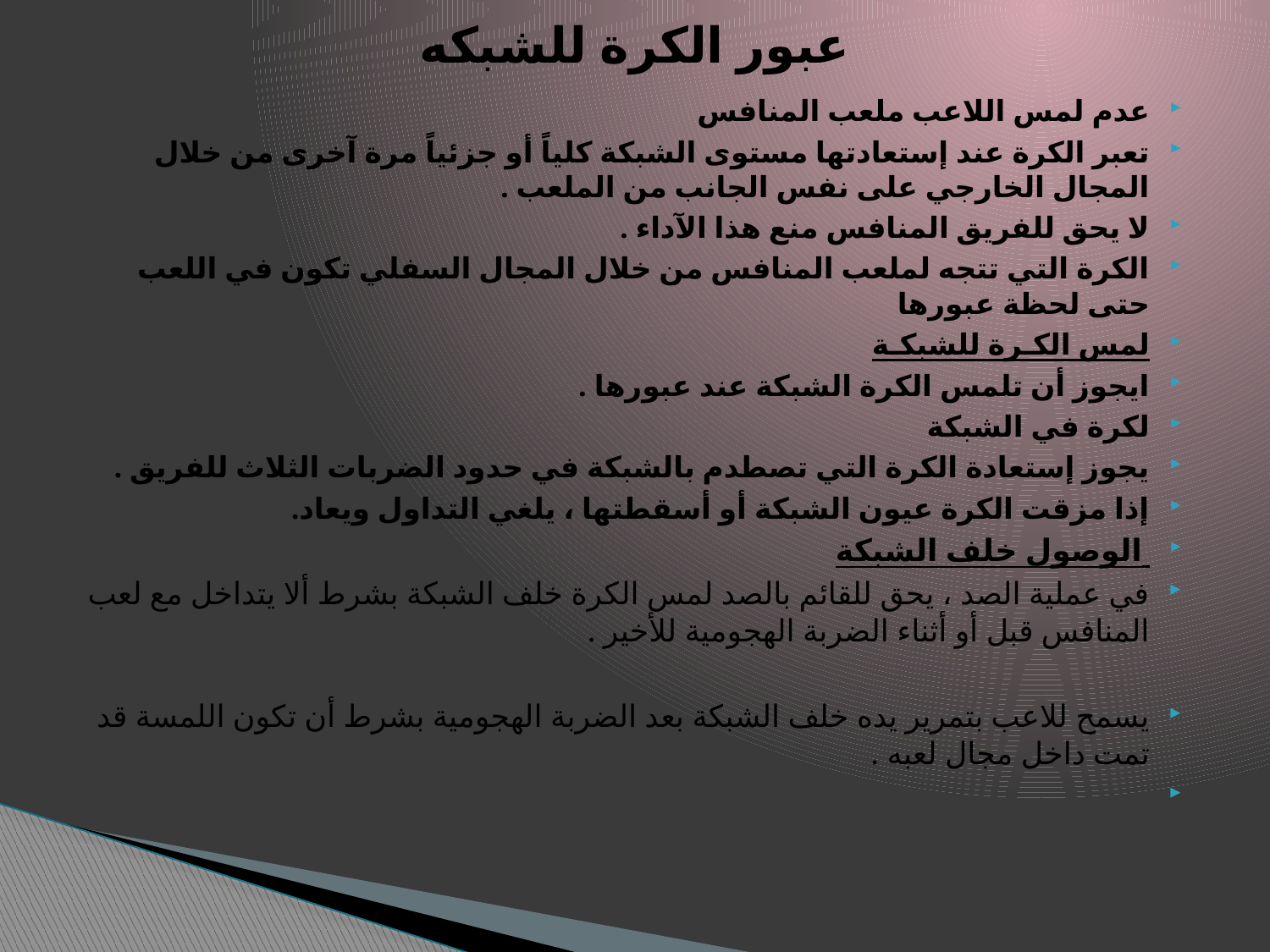

# عبور الكرة للشبكه
عدم لمس اللاعب ملعب المنافس
تعبر الكرة عند إستعادتها مستوى الشبكة كلياً أو جزئياً مرة آخرى من خلال المجال الخارجي على نفس الجانب من الملعب .
لا يحق للفريق المنافس منع هذا الآداء .
الكرة التي تتجه لملعب المنافس من خلال المجال السفلي تكون في اللعب حتى لحظة عبورها
لمس الكـرة للشبكـة
ايجوز أن تلمس الكرة الشبكة عند عبورها .
لكرة في الشبكة
يجوز إستعادة الكرة التي تصطدم بالشبكة في حدود الضربات الثلاث للفريق .
إذا مزقت الكرة عيون الشبكة أو أسقطتها ، يلغي التداول ويعاد.
 الوصول خلف الشبكة
في عملية الصد ، يحق للقائم بالصد لمس الكرة خلف الشبكة بشرط ألا يتداخل مع لعب المنافس قبل أو أثناء الضربة الهجومية للأخير .

يسمح للاعب بتمرير يده خلف الشبكة بعد الضربة الهجومية بشرط أن تكون اللمسة قد تمت داخل مجال لعبه .